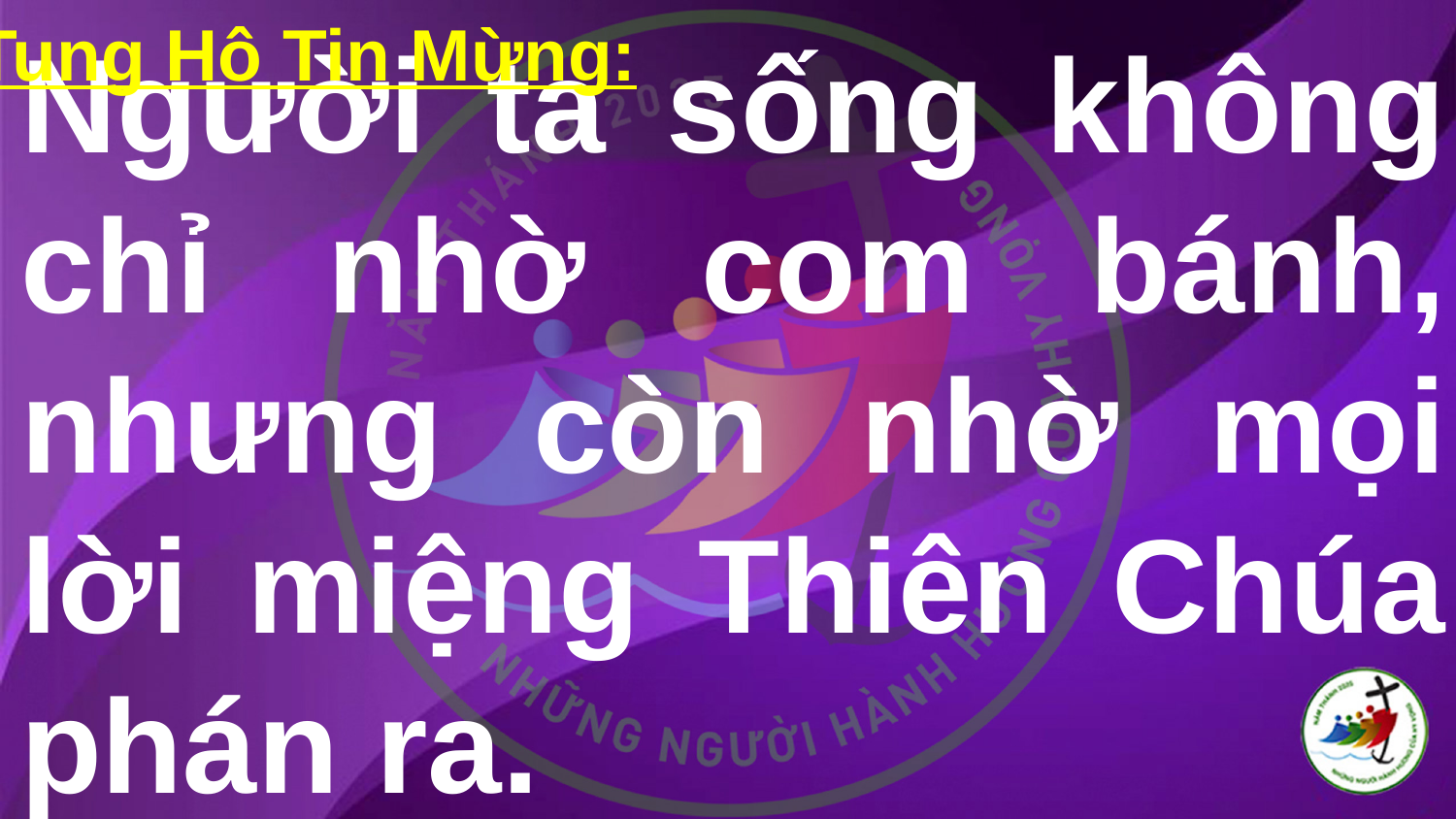

Tung Hô Tin Mừng:
# Người ta sống không chỉ nhờ com bánh, nhưng còn nhờ mọi lời miệng Thiên Chúa phán ra.